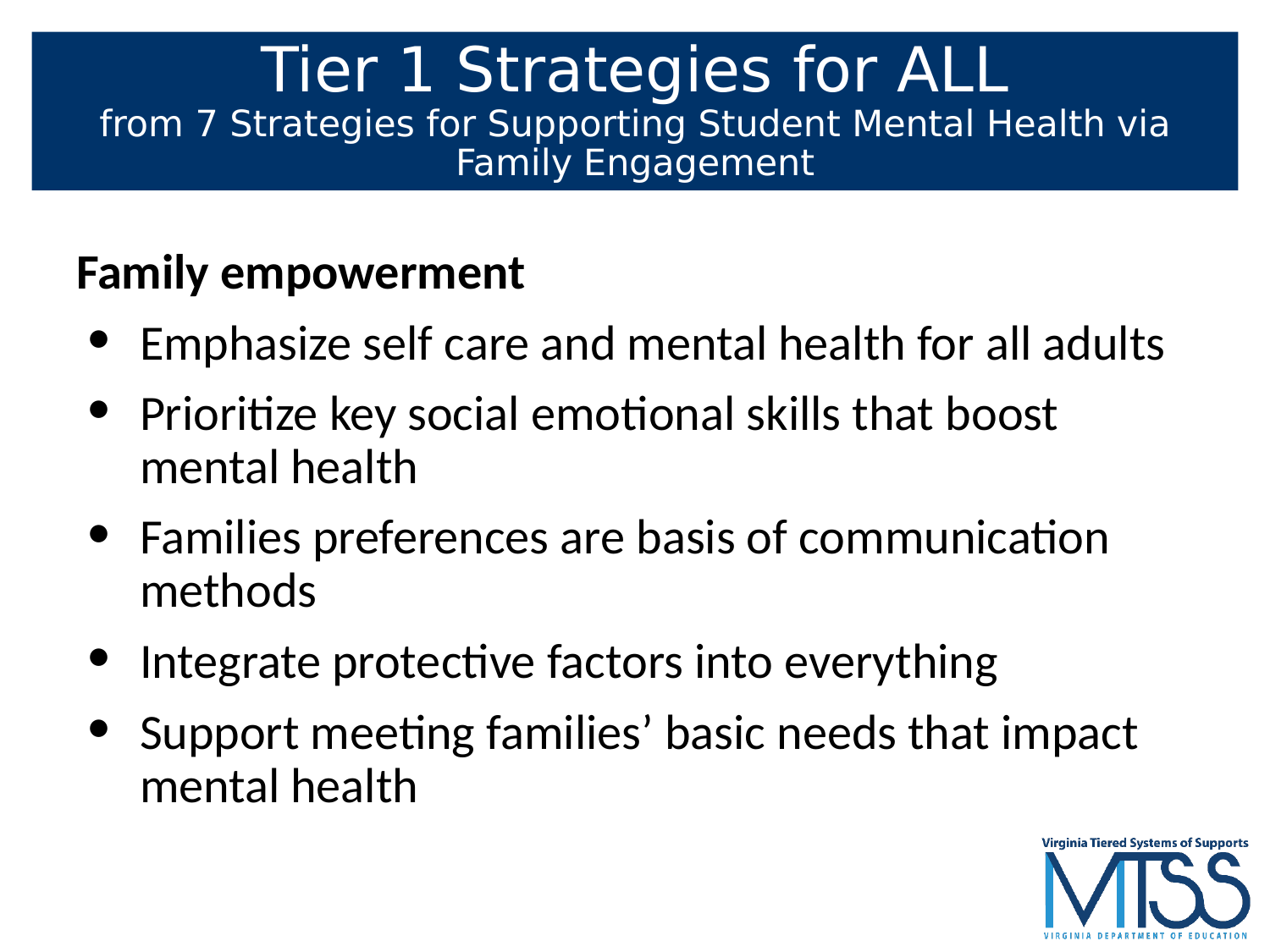

# Tier 1 Strategies for ALL
from 7 Strategies for Supporting Student Mental Health via Family Engagement

Family empowerment
Emphasize self care and mental health for all adults
Prioritize key social emotional skills that boost mental health
Families preferences are basis of communication methods
Integrate protective factors into everything
Support meeting families’ basic needs that impact mental health